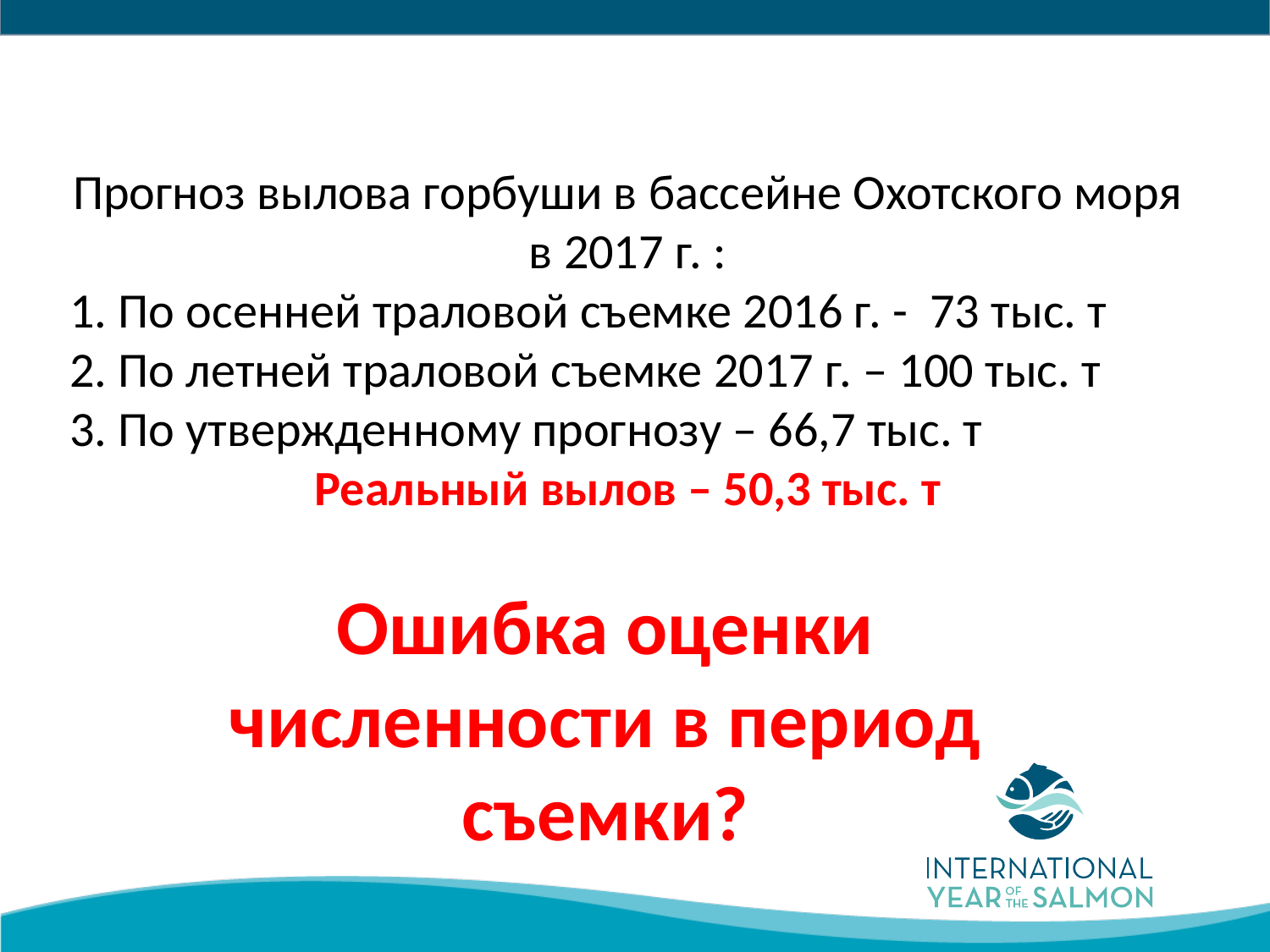

Прогноз вылова горбуши в бассейне Охотского моря в 2017 г. :
1. По осенней траловой съемке 2016 г. -  73 тыс. т
2. По летней траловой съемке 2017 г. – 100 тыс. т
3. По утвержденному прогнозу – 66,7 тыс. т
Реальный вылов – 50,3 тыс. т
Ошибка оценки численности в период съемки?